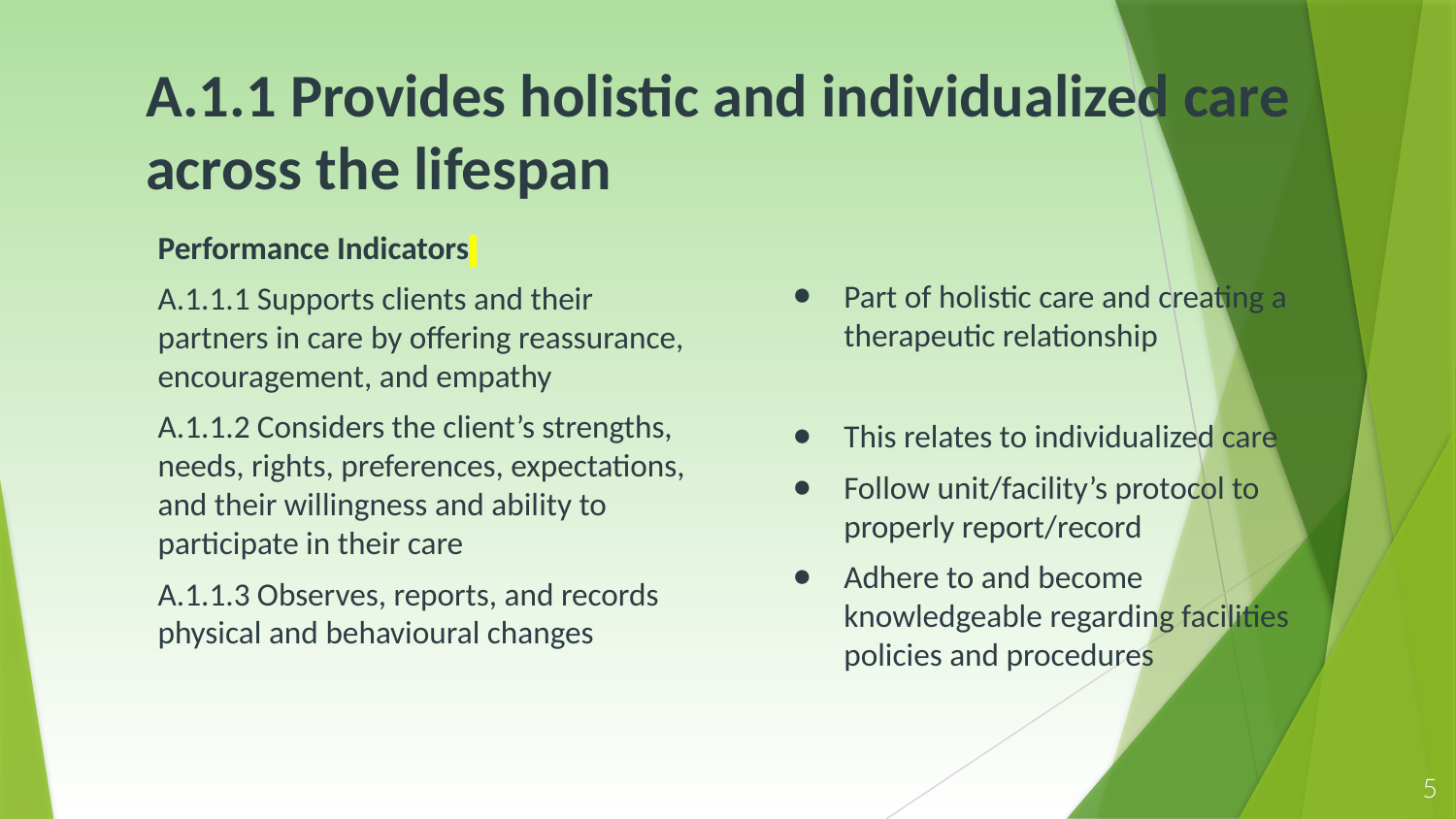

# A.1.1 Provides holistic and individualized care across the lifespan
Performance Indicators
A.1.1.1 Supports clients and their partners in care by offering reassurance, encouragement, and empathy
A.1.1.2 Considers the client’s strengths, needs, rights, preferences, expectations, and their willingness and ability to participate in their care
A.1.1.3 Observes, reports, and records physical and behavioural changes

Part of holistic care and creating a therapeutic relationship

This relates to individualized care
Follow unit/facility’s protocol to properly report/record
Adhere to and become knowledgeable regarding facilities policies and procedures
5